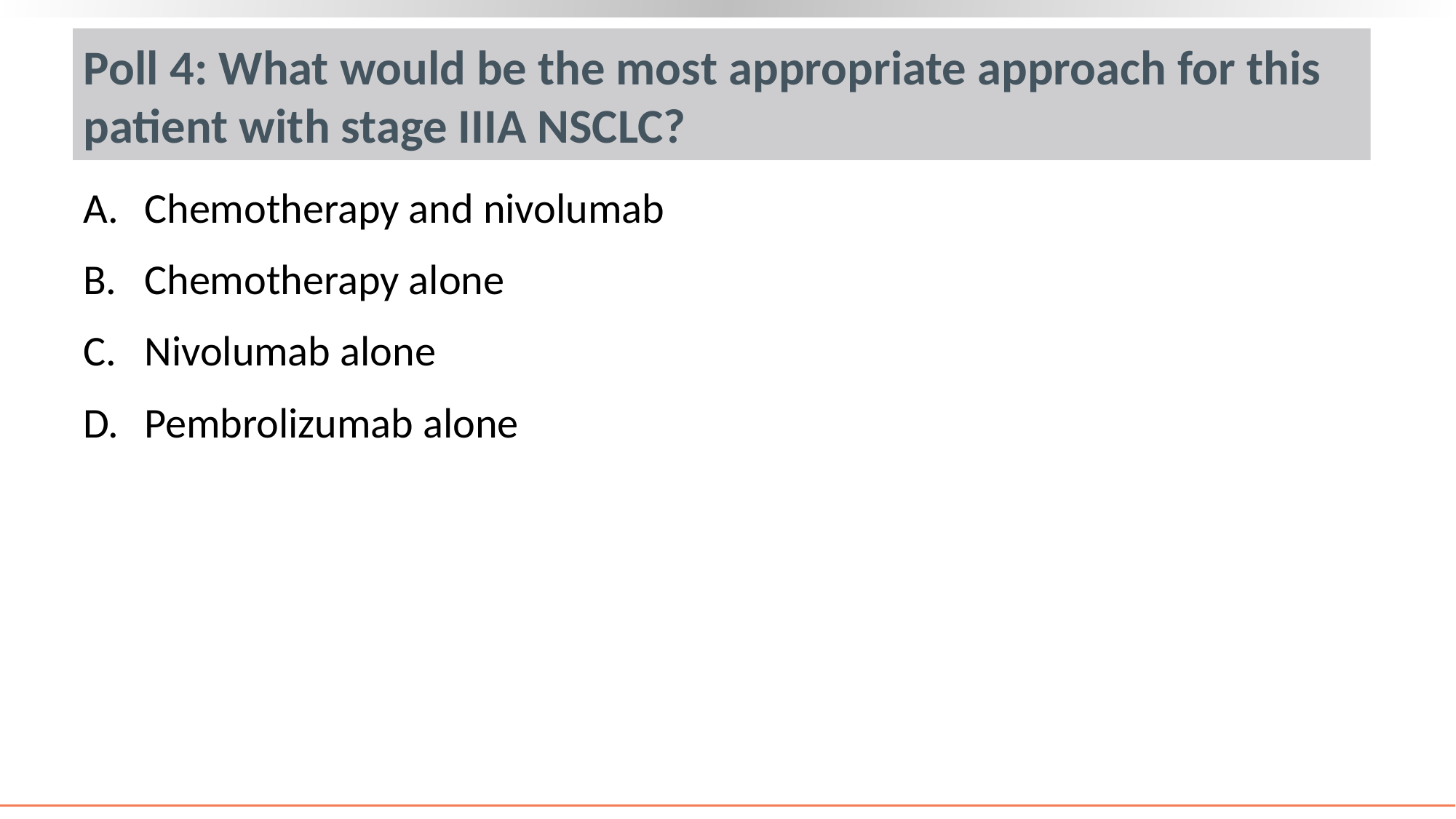

# Poll 4: What would be the most appropriate approach for this patient with stage IIIA NSCLC?
Chemotherapy and nivolumab
Chemotherapy alone
Nivolumab alone
Pembrolizumab alone